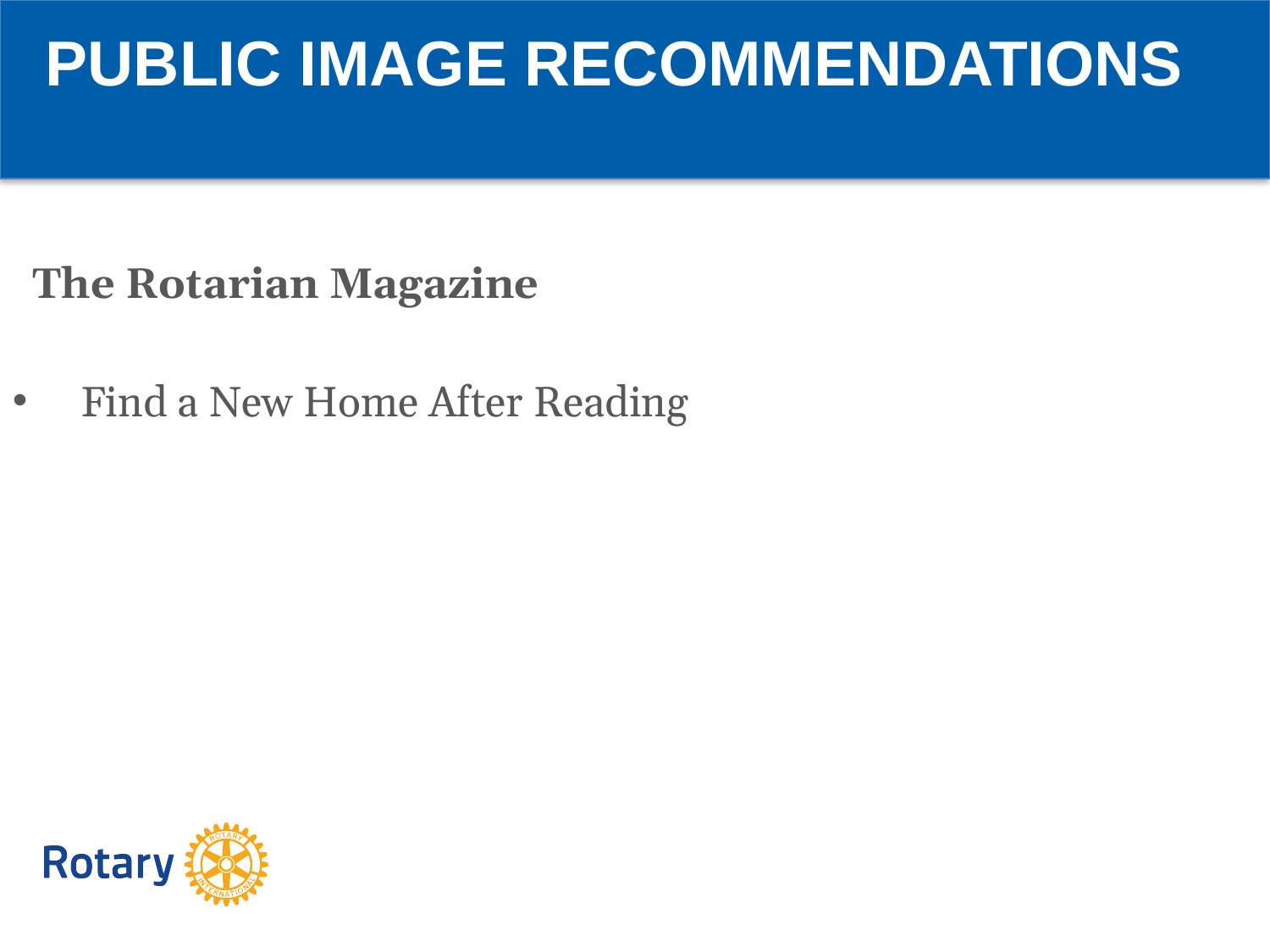

PUBLIC IMAGE RECOMMENDATIONS

  The Rotarian Magazine

  Find a New Home After Reading